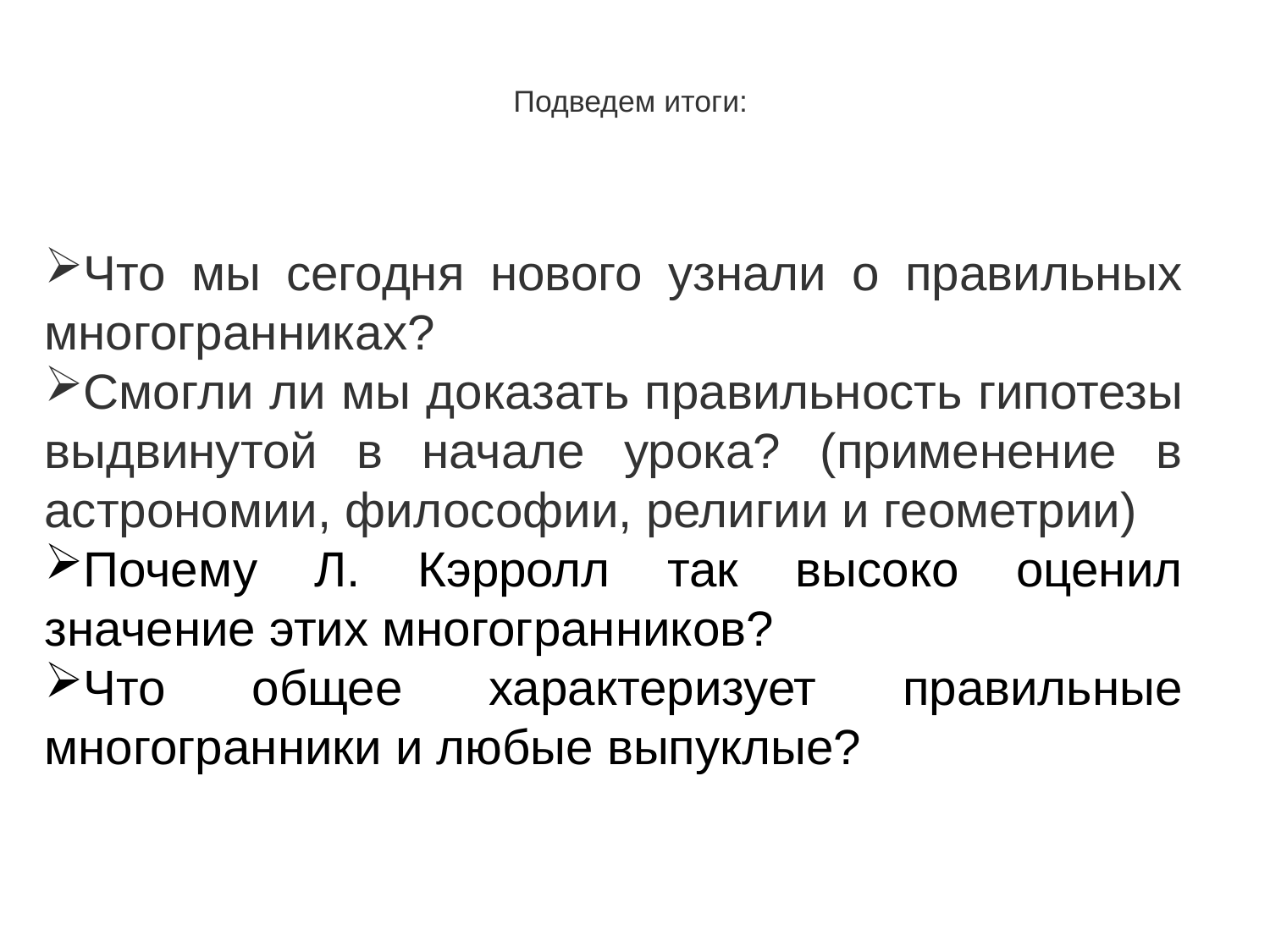

# Подведем итоги:
Что мы сегодня нового узнали о правильных многогранниках?
Смогли ли мы доказать правильность гипотезы выдвинутой в начале урока? (применение в астрономии, философии, религии и геометрии)
Почему Л. Кэрролл так высоко оценил значение этих многогранников?
Что общее характеризует правильные многогранники и любые выпуклые?